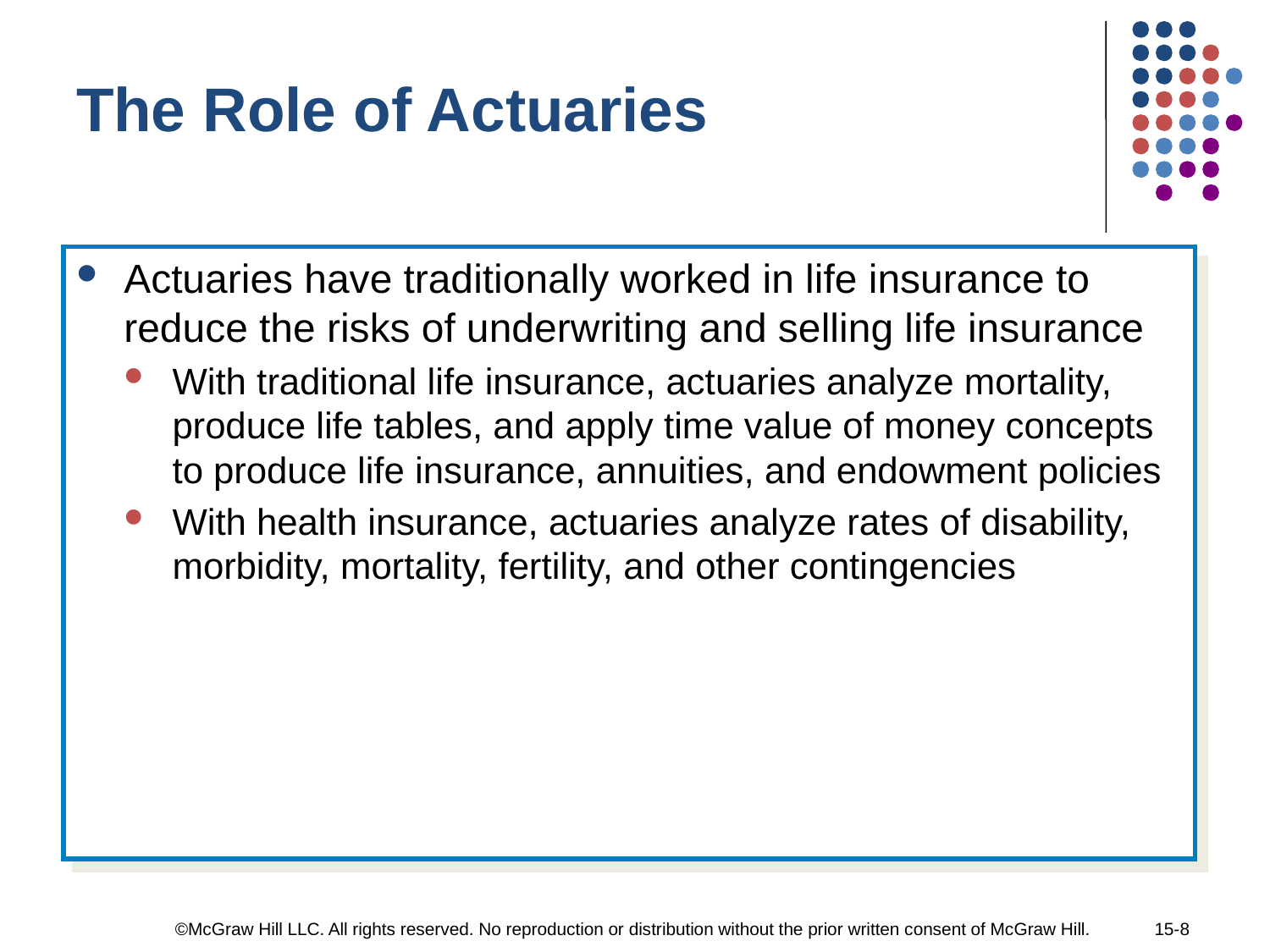

The Role of Actuaries
Actuaries have traditionally worked in life insurance to reduce the risks of underwriting and selling life insurance
With traditional life insurance, actuaries analyze mortality, produce life tables, and apply time value of money concepts to produce life insurance, annuities, and endowment policies
With health insurance, actuaries analyze rates of disability, morbidity, mortality, fertility, and other contingencies

©McGraw Hill LLC. All rights reserved. No reproduction or distribution without the prior written consent of McGraw Hill.
15-8